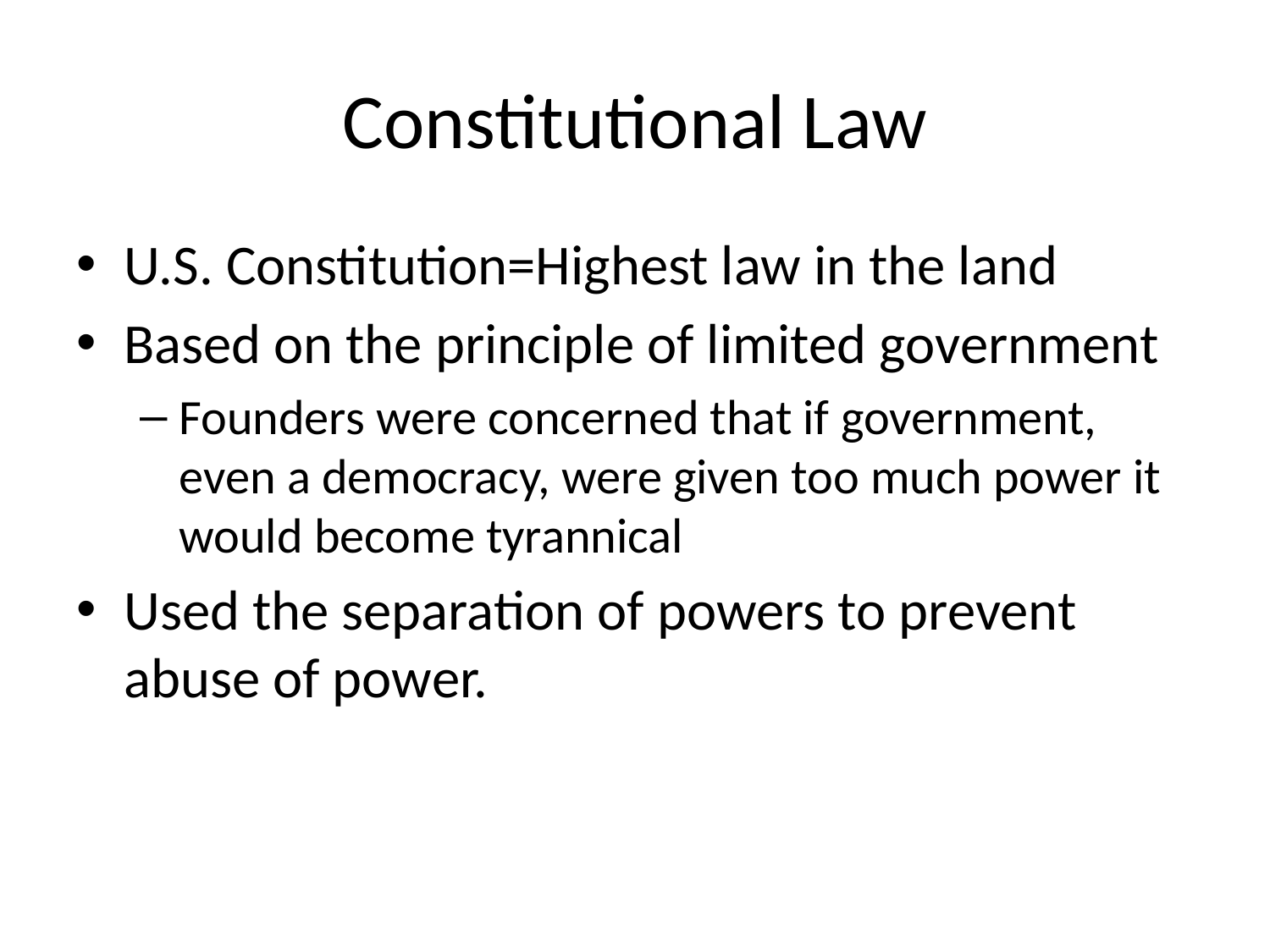

# Constitutional Law
U.S. Constitution=Highest law in the land
Based on the principle of limited government
Founders were concerned that if government, even a democracy, were given too much power it would become tyrannical
Used the separation of powers to prevent abuse of power.